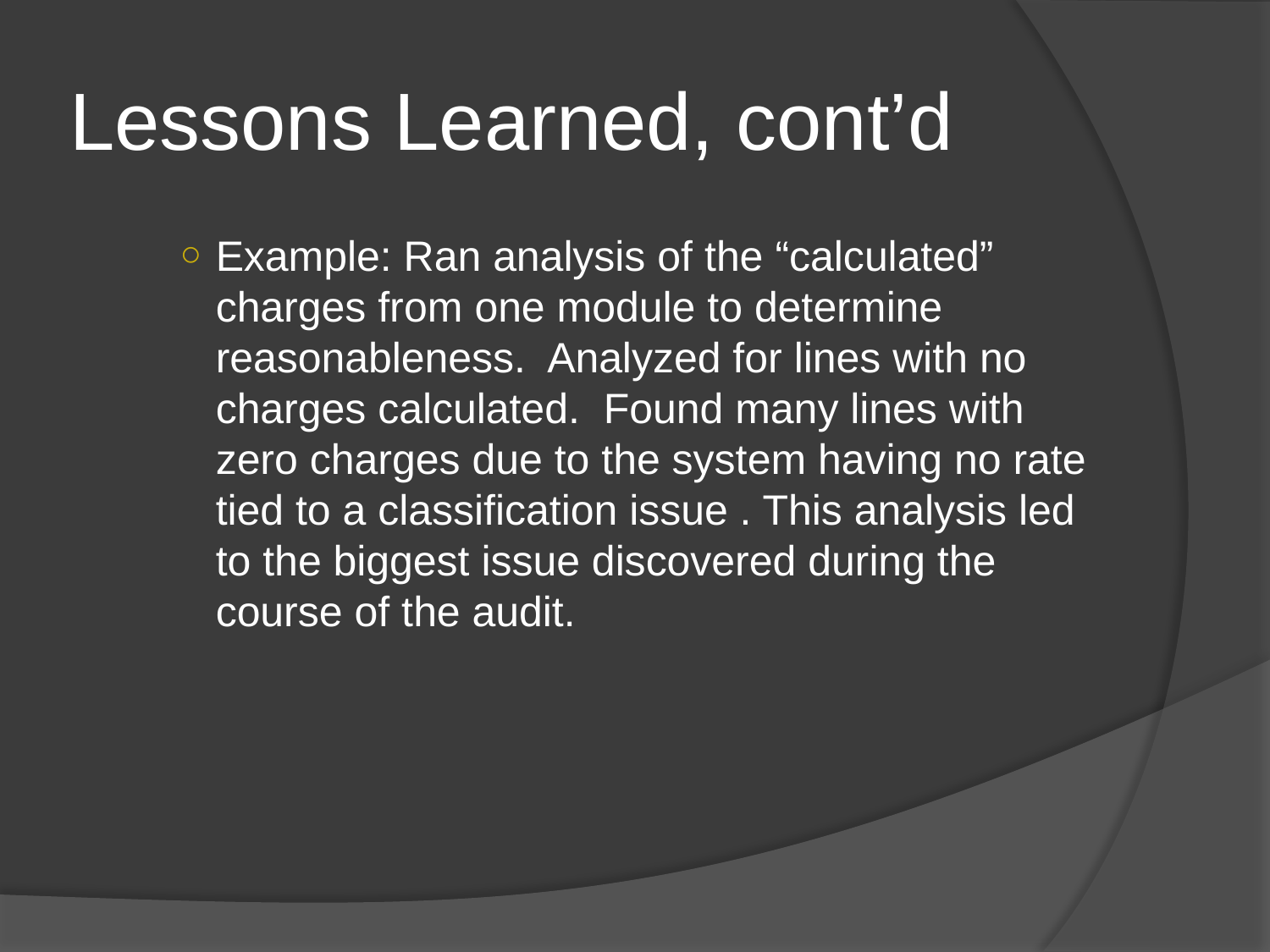

# Lessons Learned, cont’d
Example: Ran analysis of the “calculated” charges from one module to determine reasonableness.  Analyzed for lines with no charges calculated.  Found many lines with zero charges due to the system having no rate tied to a classification issue . This analysis led to the biggest issue discovered during the course of the audit.